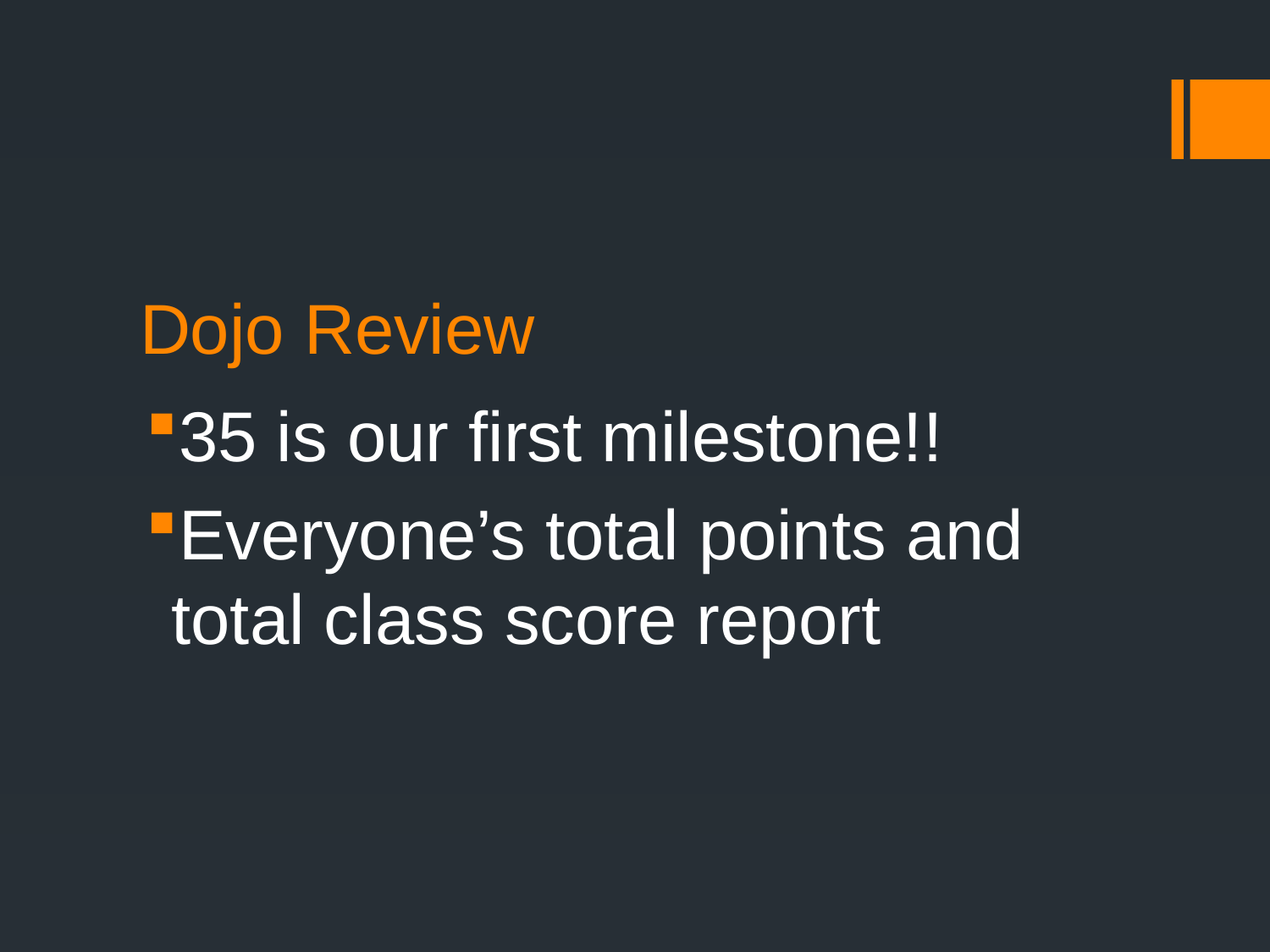

# Dojo Review
35 is our first milestone!!
Everyone’s total points and total class score report